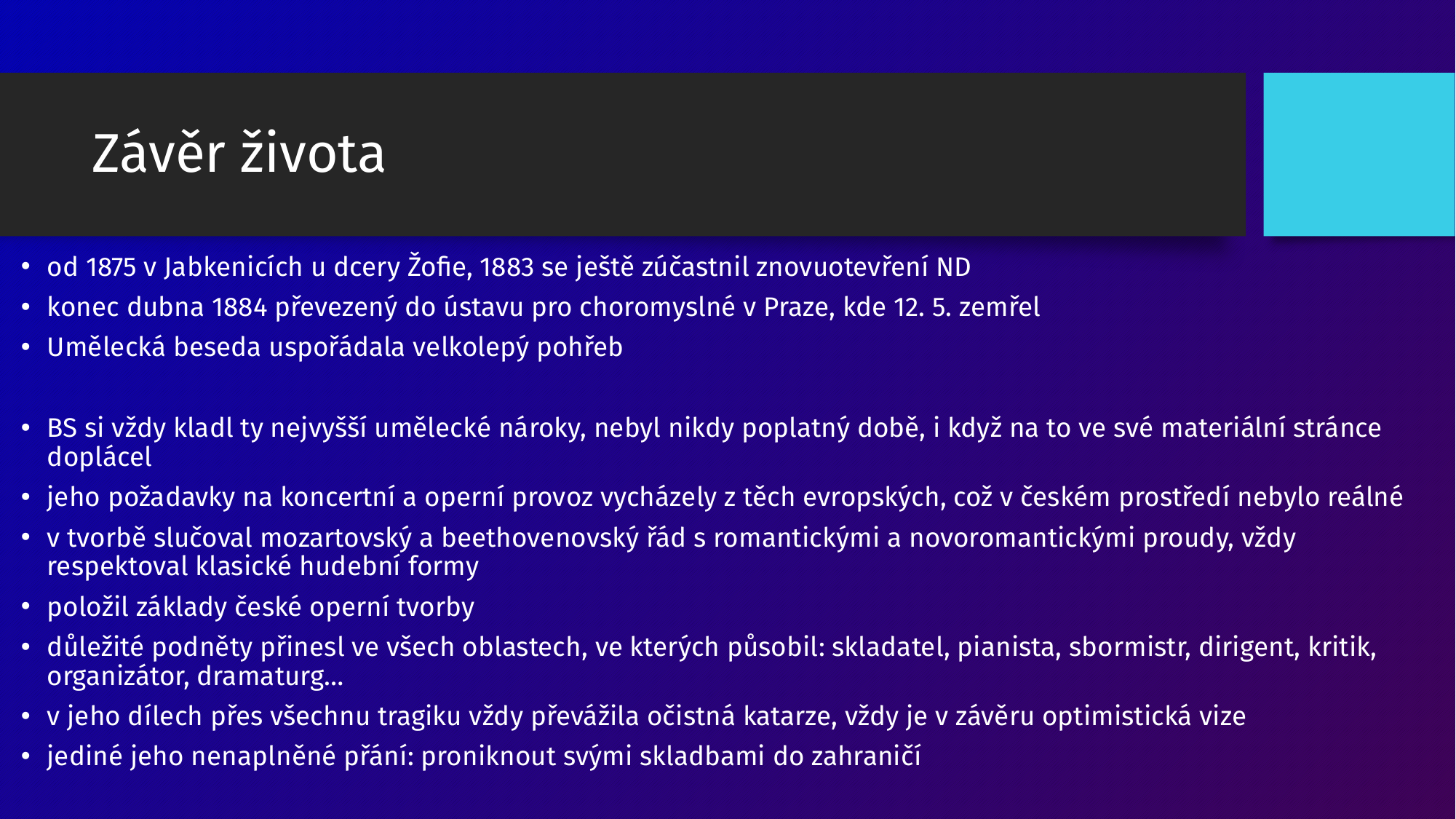

# Závěr života
od 1875 v Jabkenicích u dcery Žofie, 1883 se ještě zúčastnil znovuotevření ND
konec dubna 1884 převezený do ústavu pro choromyslné v Praze, kde 12. 5. zemřel
Umělecká beseda uspořádala velkolepý pohřeb

BS si vždy kladl ty nejvyšší umělecké nároky, nebyl nikdy poplatný době, i když na to ve své materiální stránce doplácel
jeho požadavky na koncertní a operní provoz vycházely z těch evropských, což v českém prostředí nebylo reálné
v tvorbě slučoval mozartovský a beethovenovský řád s romantickými a novoromantickými proudy, vždy respektoval klasické hudební formy
položil základy české operní tvorby
důležité podněty přinesl ve všech oblastech, ve kterých působil: skladatel, pianista, sbormistr, dirigent, kritik, organizátor, dramaturg…
v jeho dílech přes všechnu tragiku vždy převážila očistná katarze, vždy je v závěru optimistická vize
jediné jeho nenaplněné přání: proniknout svými skladbami do zahraničí